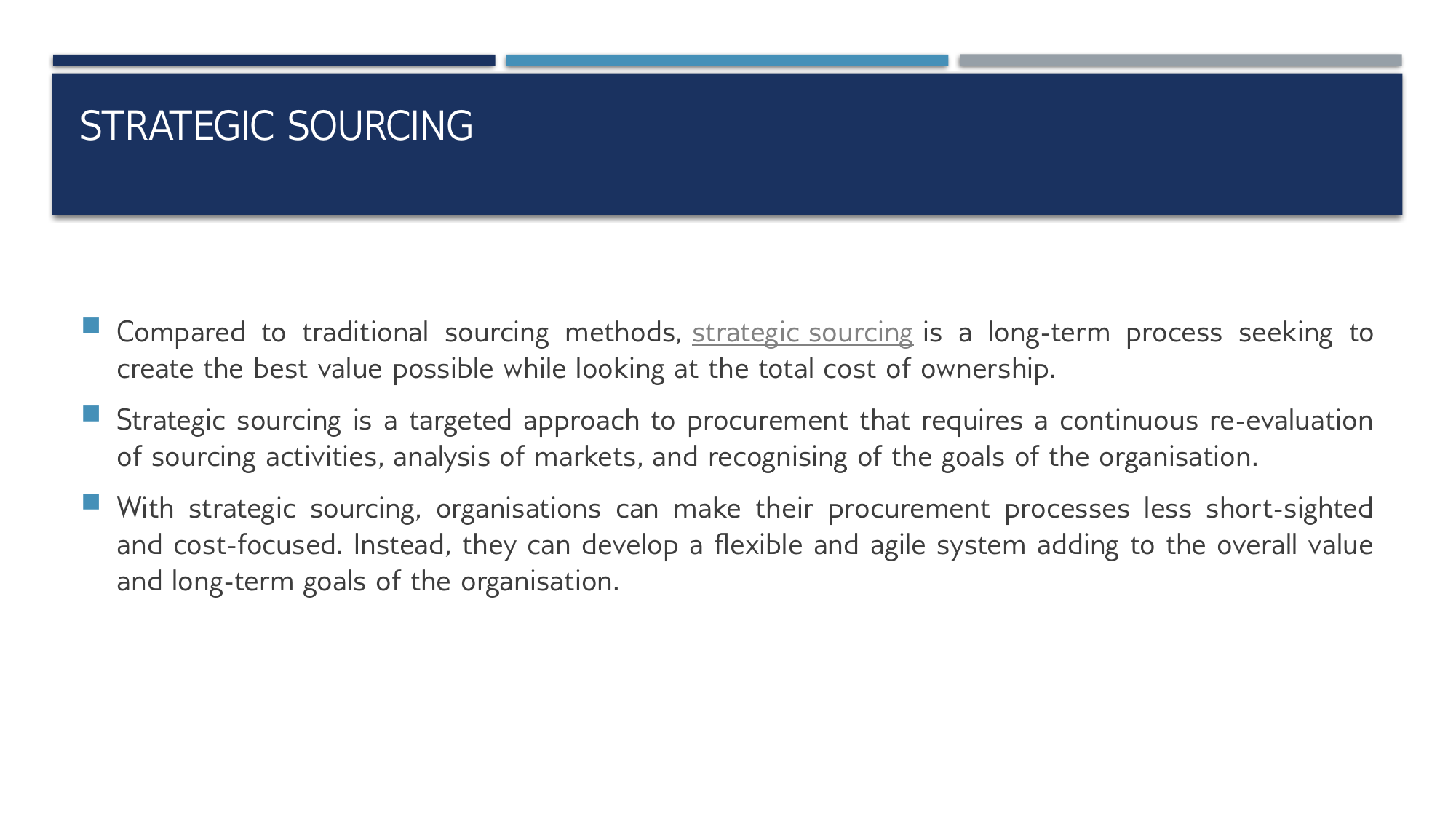

# Strategic sourcing
Compared to traditional sourcing methods, strategic sourcing is a long-term process seeking to create the best value possible while looking at the total cost of ownership.
Strategic sourcing is a targeted approach to procurement that requires a continuous re-evaluation of sourcing activities, analysis of markets, and recognising of the goals of the organisation.
With strategic sourcing, organisations can make their procurement processes less short-sighted and cost-focused. Instead, they can develop a flexible and agile system adding to the overall value and long-term goals of the organisation.